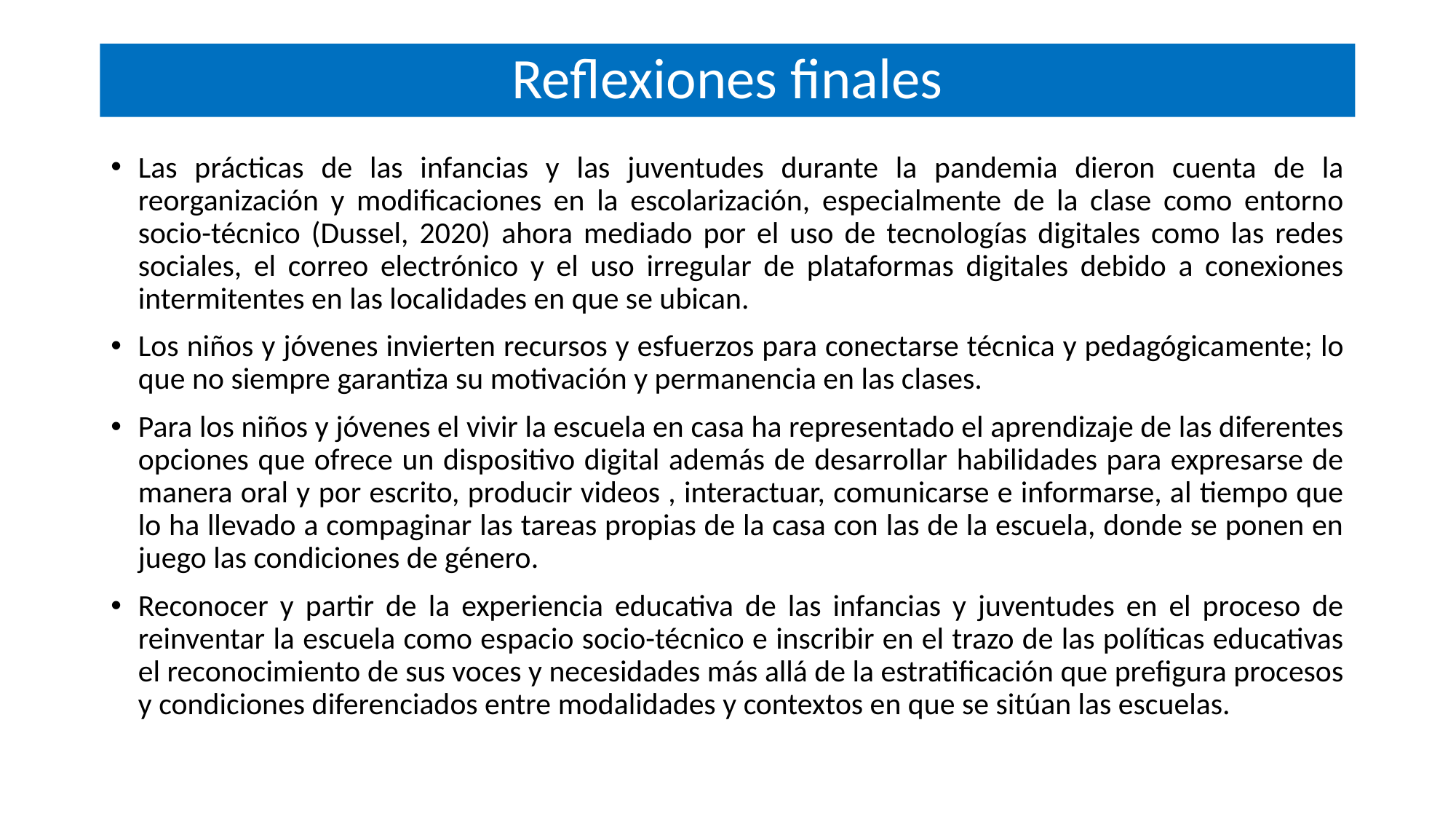

# Reflexiones finales
Las prácticas de las infancias y las juventudes durante la pandemia dieron cuenta de la reorganización y modificaciones en la escolarización, especialmente de la clase como entorno socio-técnico (Dussel, 2020) ahora mediado por el uso de tecnologías digitales como las redes sociales, el correo electrónico y el uso irregular de plataformas digitales debido a conexiones intermitentes en las localidades en que se ubican.
Los niños y jóvenes invierten recursos y esfuerzos para conectarse técnica y pedagógicamente; lo que no siempre garantiza su motivación y permanencia en las clases.
Para los niños y jóvenes el vivir la escuela en casa ha representado el aprendizaje de las diferentes opciones que ofrece un dispositivo digital además de desarrollar habilidades para expresarse de manera oral y por escrito, producir videos , interactuar, comunicarse e informarse, al tiempo que lo ha llevado a compaginar las tareas propias de la casa con las de la escuela, donde se ponen en juego las condiciones de género.
Reconocer y partir de la experiencia educativa de las infancias y juventudes en el proceso de reinventar la escuela como espacio socio-técnico e inscribir en el trazo de las políticas educativas el reconocimiento de sus voces y necesidades más allá de la estratificación que prefigura procesos y condiciones diferenciados entre modalidades y contextos en que se sitúan las escuelas.